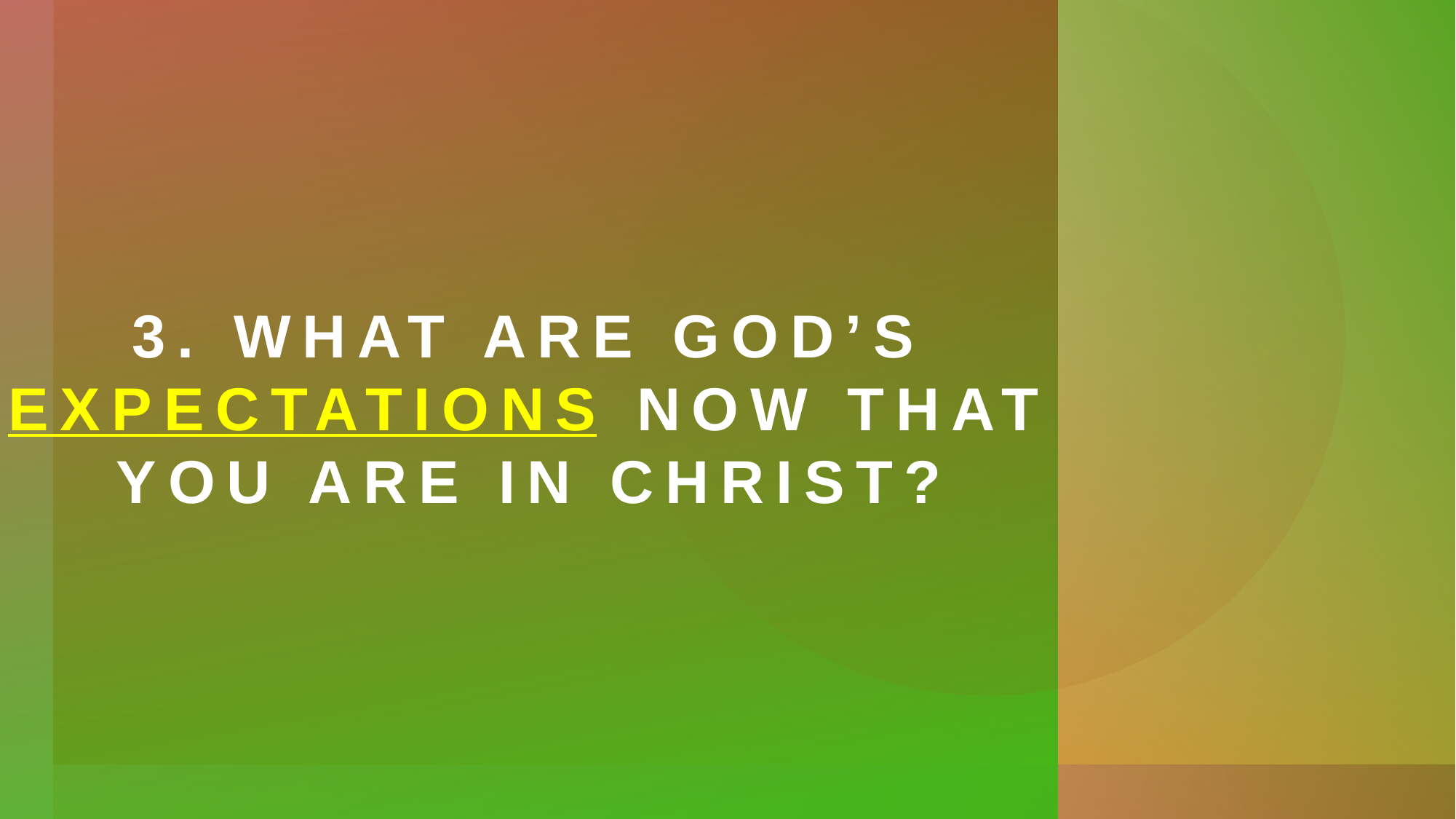

# 3. What are God’s Expectations now that you are in Christ?